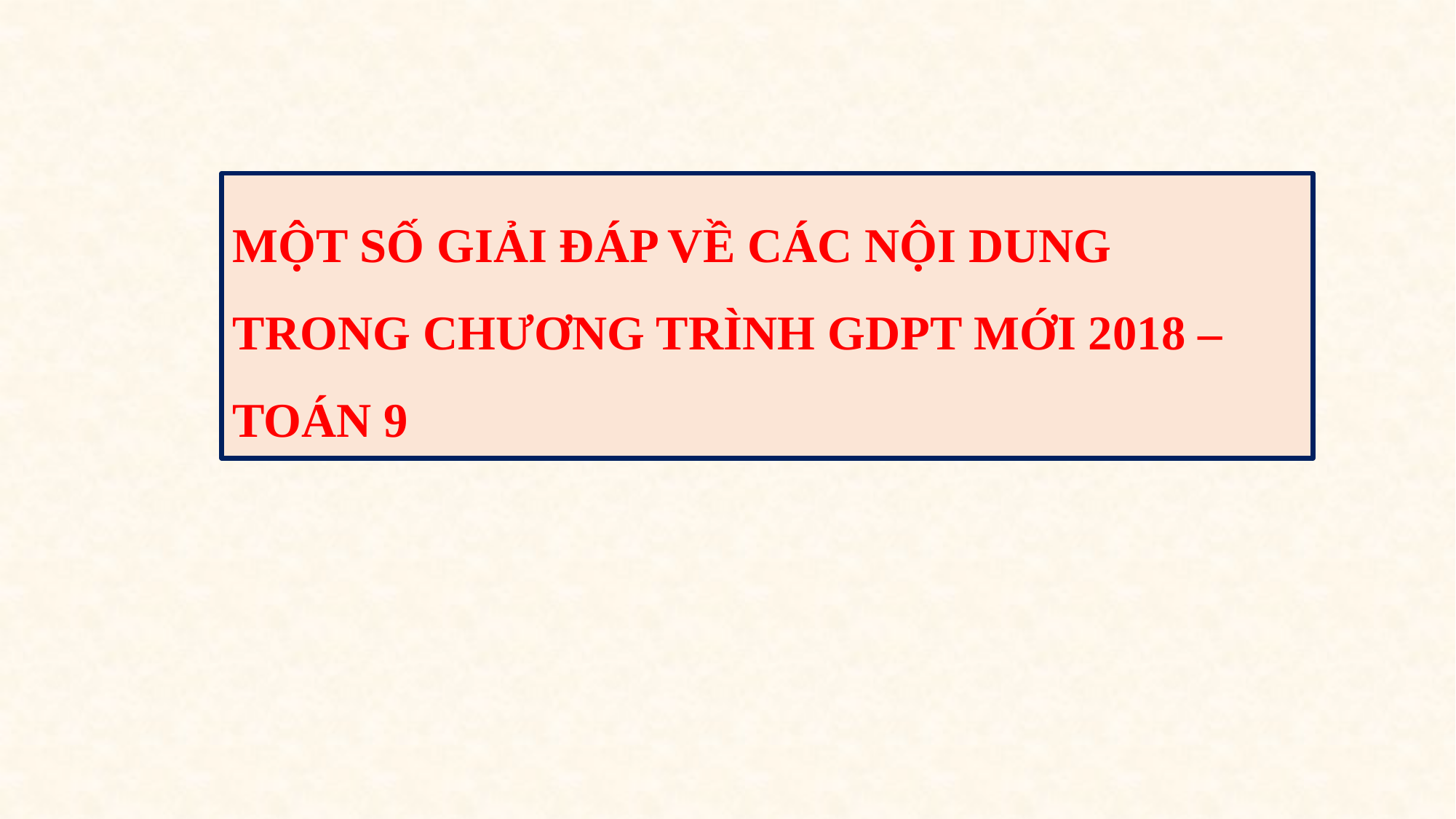

MỘT SỐ GIẢI ĐÁP VỀ CÁC NỘI DUNG
TRONG CHƯƠNG TRÌNH GDPT MỚI 2018 – TOÁN 9